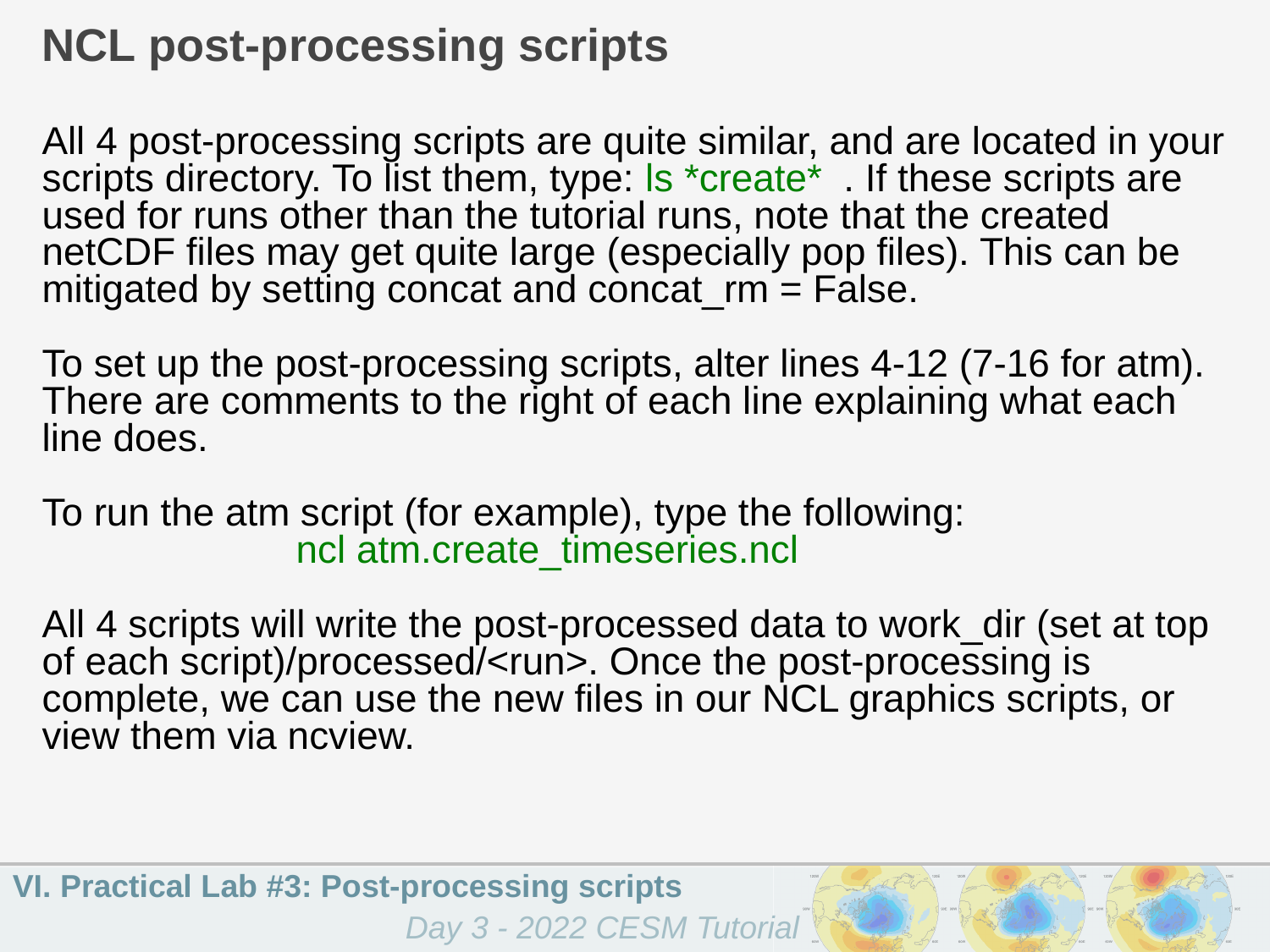

NCL post-processing scripts
All 4 post-processing scripts are quite similar, and are located in your scripts directory. To list them, type: ls *create*  . If these scripts are used for runs other than the tutorial runs, note that the created netCDF files may get quite large (especially pop files). This can be mitigated by setting concat and concat_rm = False.

To set up the post-processing scripts, alter lines 4-12 (7-16 for atm). There are comments to the right of each line explaining what each line does.

To run the atm script (for example), type the following:
		ncl atm.create_timeseries.ncl

All 4 scripts will write the post-processed data to work_dir (set at top of each script)/processed/<run>. Once the post-processing is complete, we can use the new files in our NCL graphics scripts, or view them via ncview.
VI. Practical Lab #3: Post-processing scripts